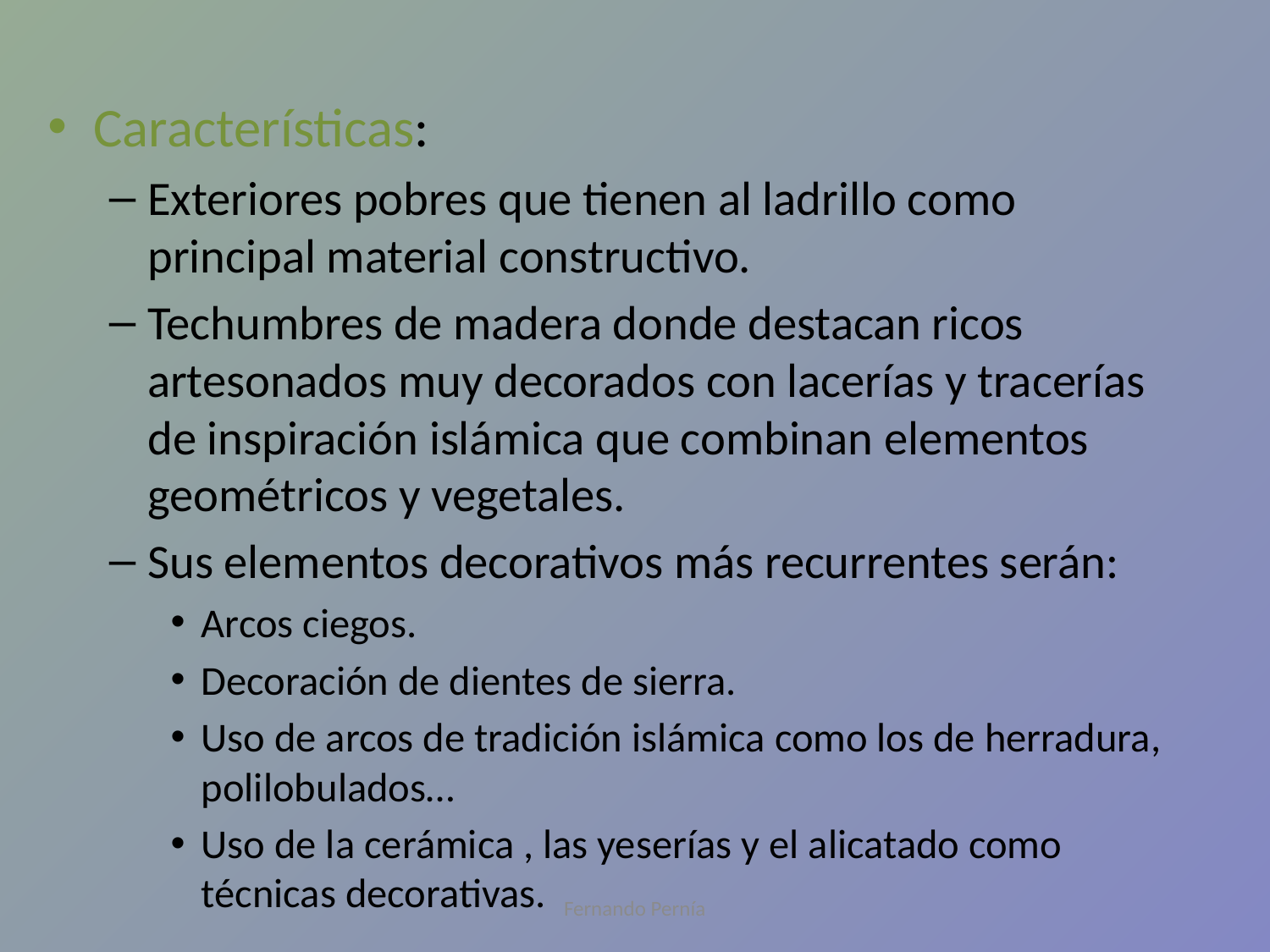

Características:
Exteriores pobres que tienen al ladrillo como principal material constructivo.
Techumbres de madera donde destacan ricos artesonados muy decorados con lacerías y tracerías de inspiración islámica que combinan elementos geométricos y vegetales.
Sus elementos decorativos más recurrentes serán:
Arcos ciegos.
Decoración de dientes de sierra.
Uso de arcos de tradición islámica como los de herradura, polilobulados…
Uso de la cerámica , las yeserías y el alicatado como técnicas decorativas.

Fernando Pernía